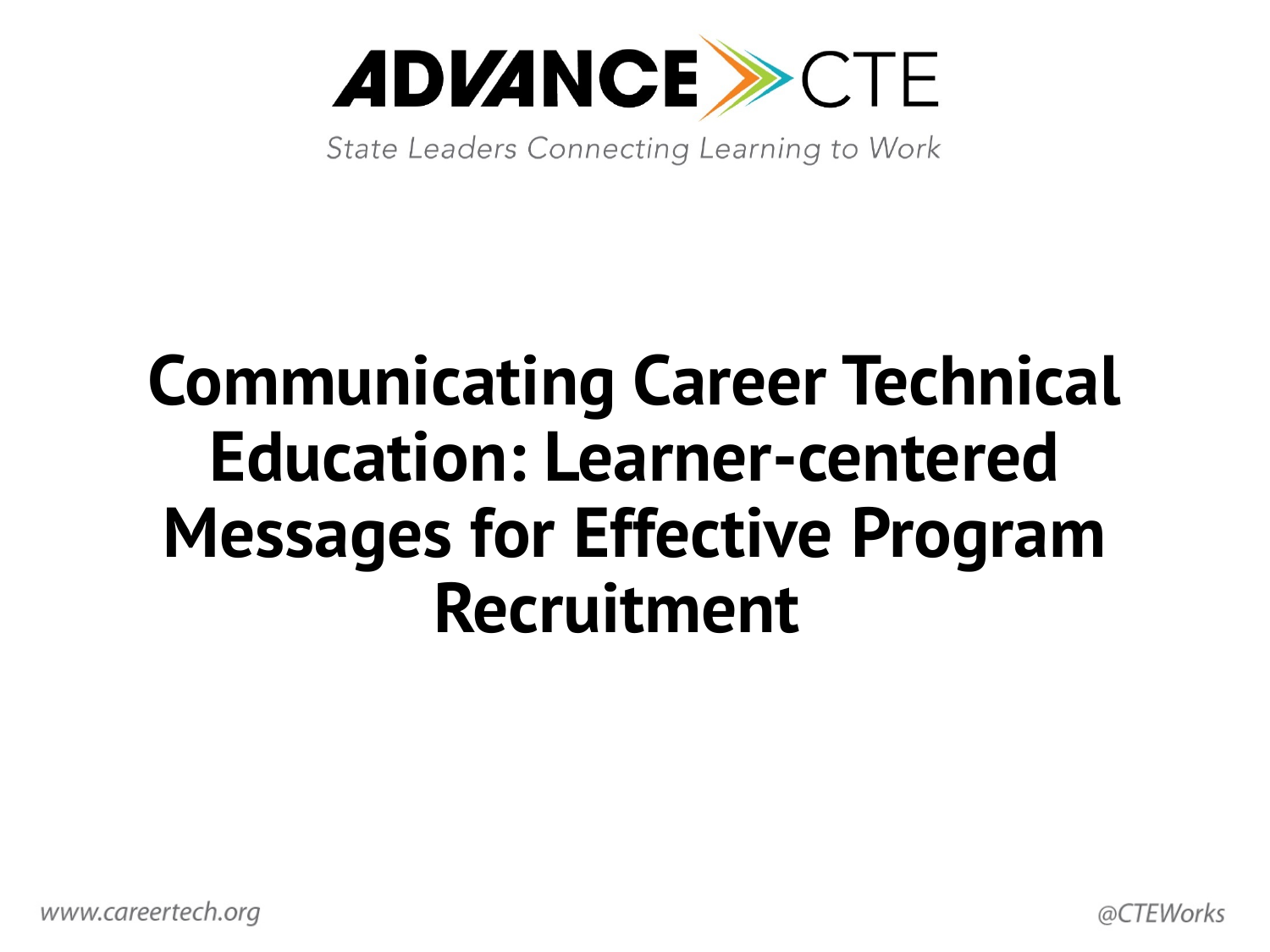

# Communicating Career Technical Education: Learner-centered Messages for Effective Program Recruitment